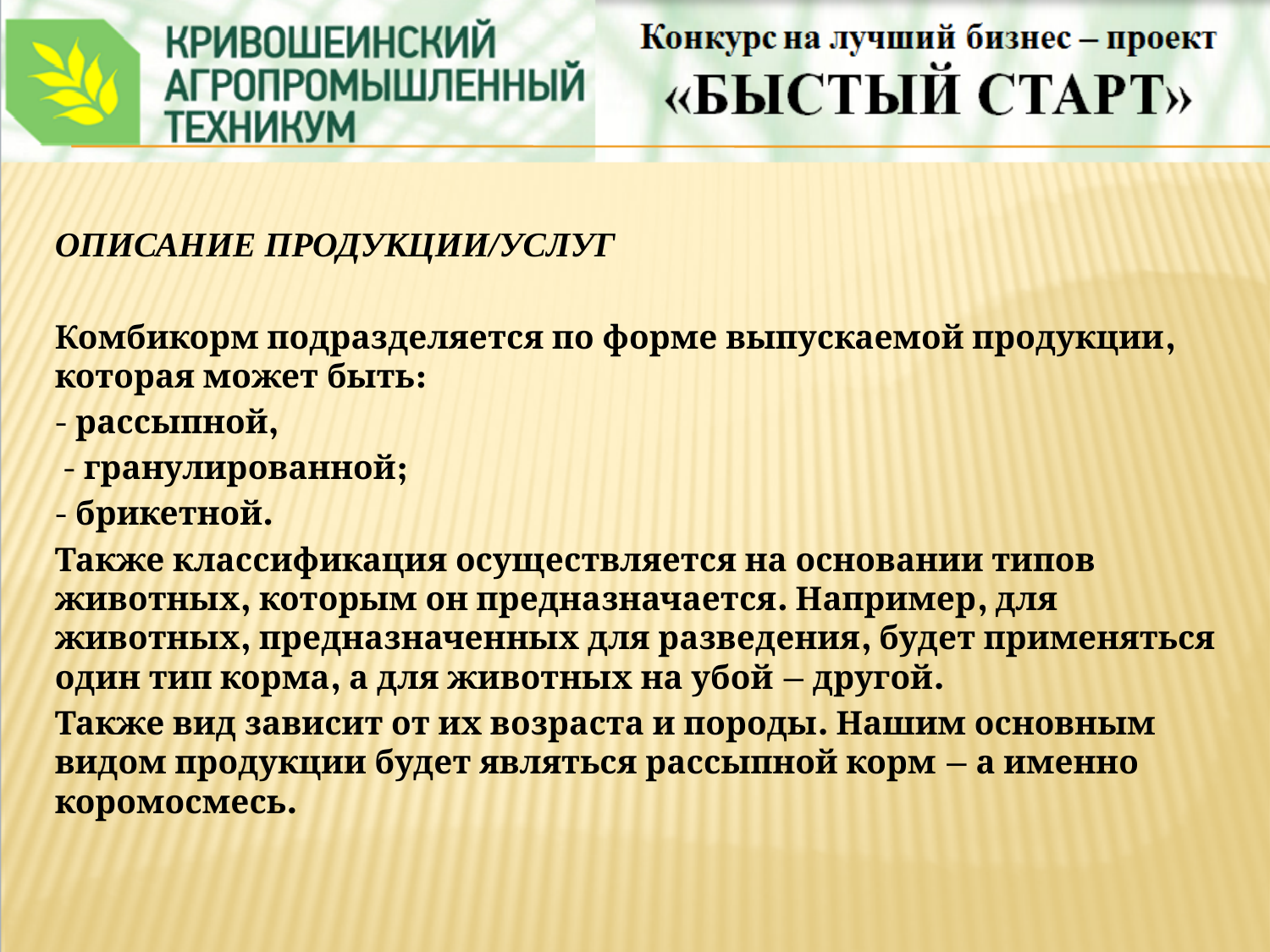

#
ОПИСАНИЕ ПРОДУКЦИИ/УСЛУГ

Комбикорм подразделяется по форме выпускаемой продукции, которая может быть:
- рассыпной,
 - гранулированной;
- брикетной.
Также классификация осуществляется на основании типов животных, которым он предназначается. Например, для животных, предназначенных для разведения, будет применяться один тип корма, а для животных на убой – другой.
Также вид зависит от их возраста и породы. Нашим основным видом продукции будет являться рассыпной корм – а именно коромосмесь.